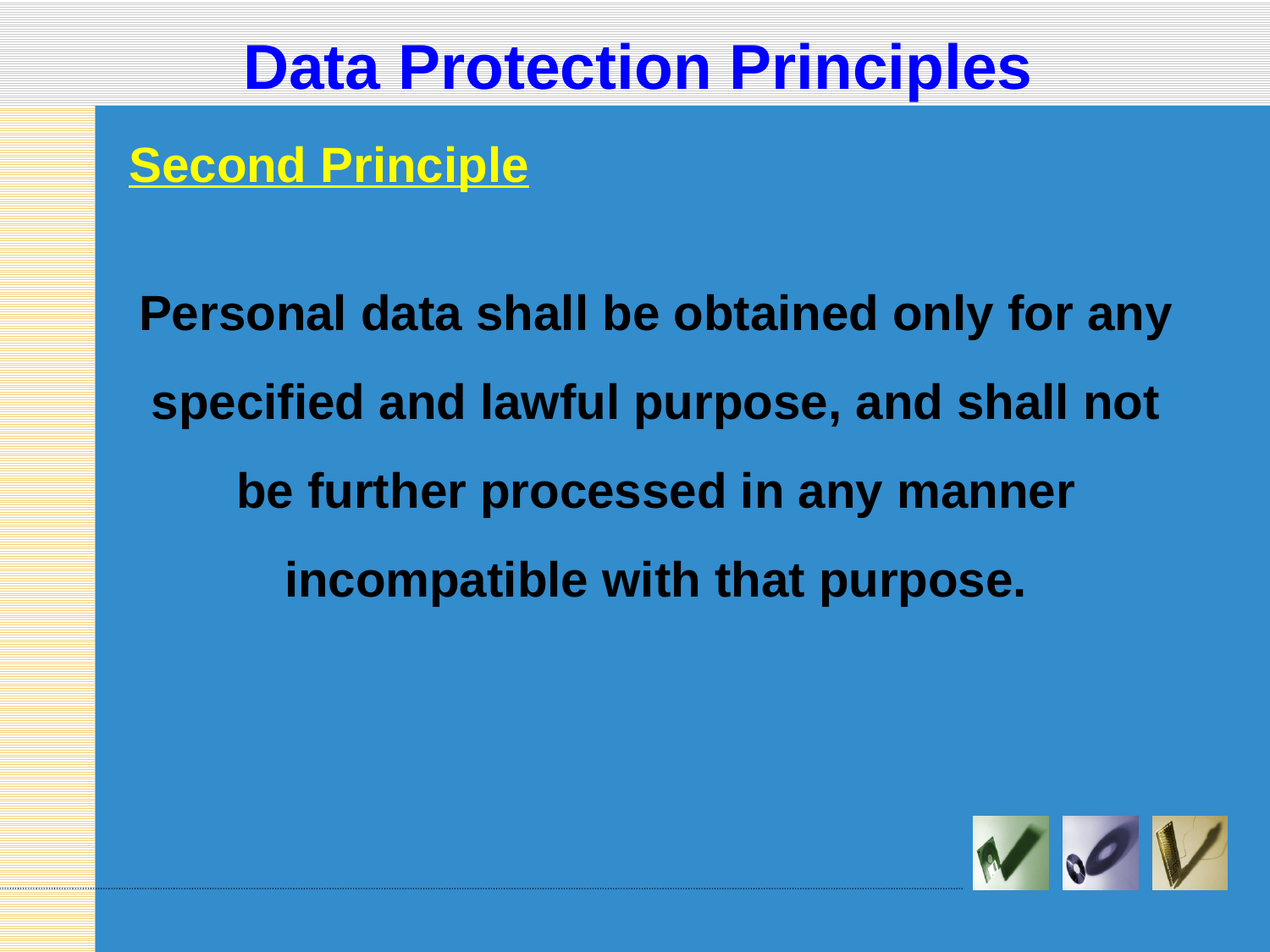

# Data Protection Principles
Second Principle

Personal data shall be obtained only for any specified and lawful purpose, and shall not be further processed in any manner incompatible with that purpose.